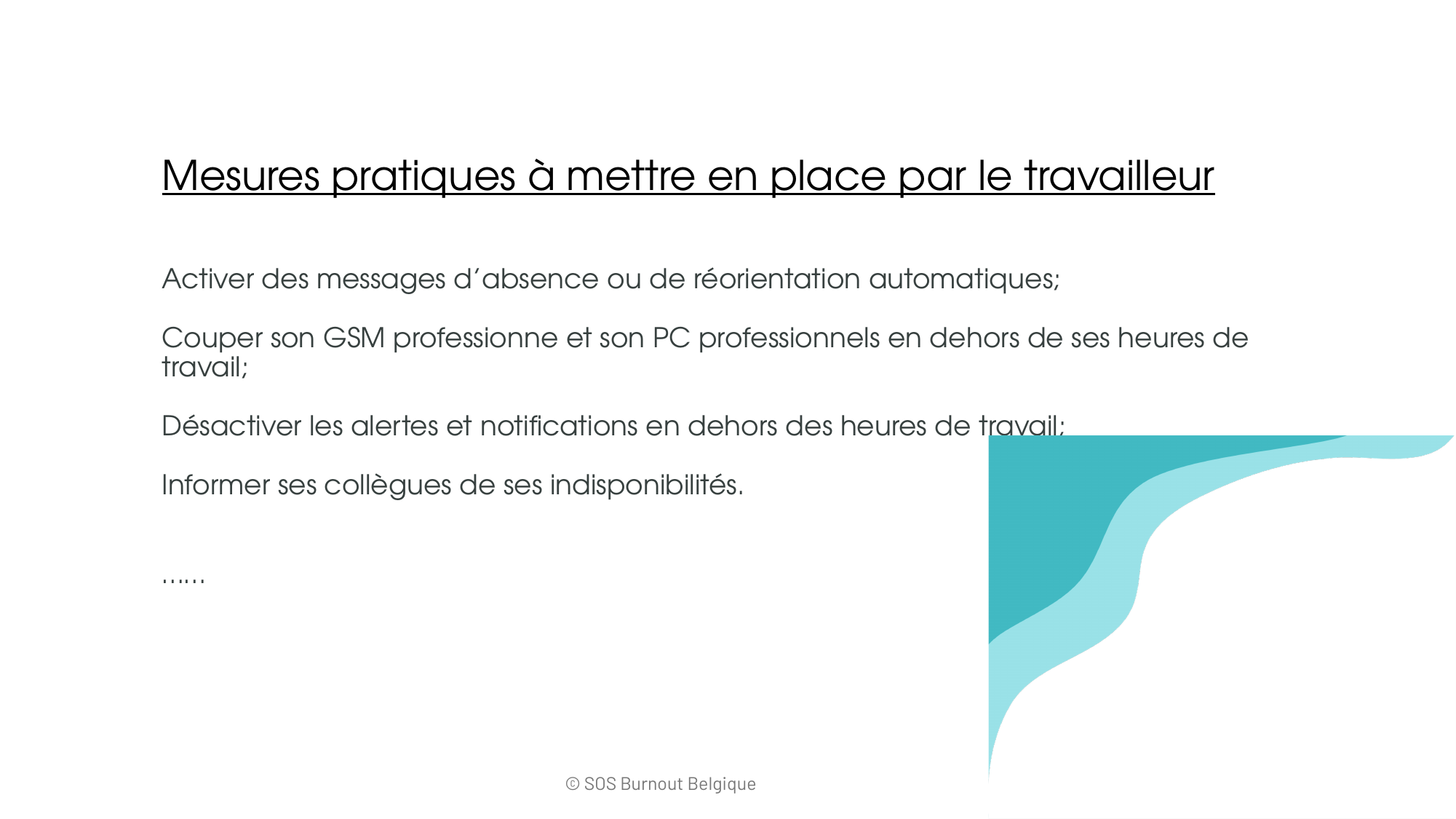

# Mesures pratiques à mettre en place par le travailleur Activer des messages d’absence ou de réorientation automatiques; Couper son GSM professionne et son PC professionnels en dehors de ses heures de travail; Désactiver les alertes et notifications en dehors des heures de travail; Informer ses collègues de ses indisponibilités. ……

© SOS Burnout Belgique